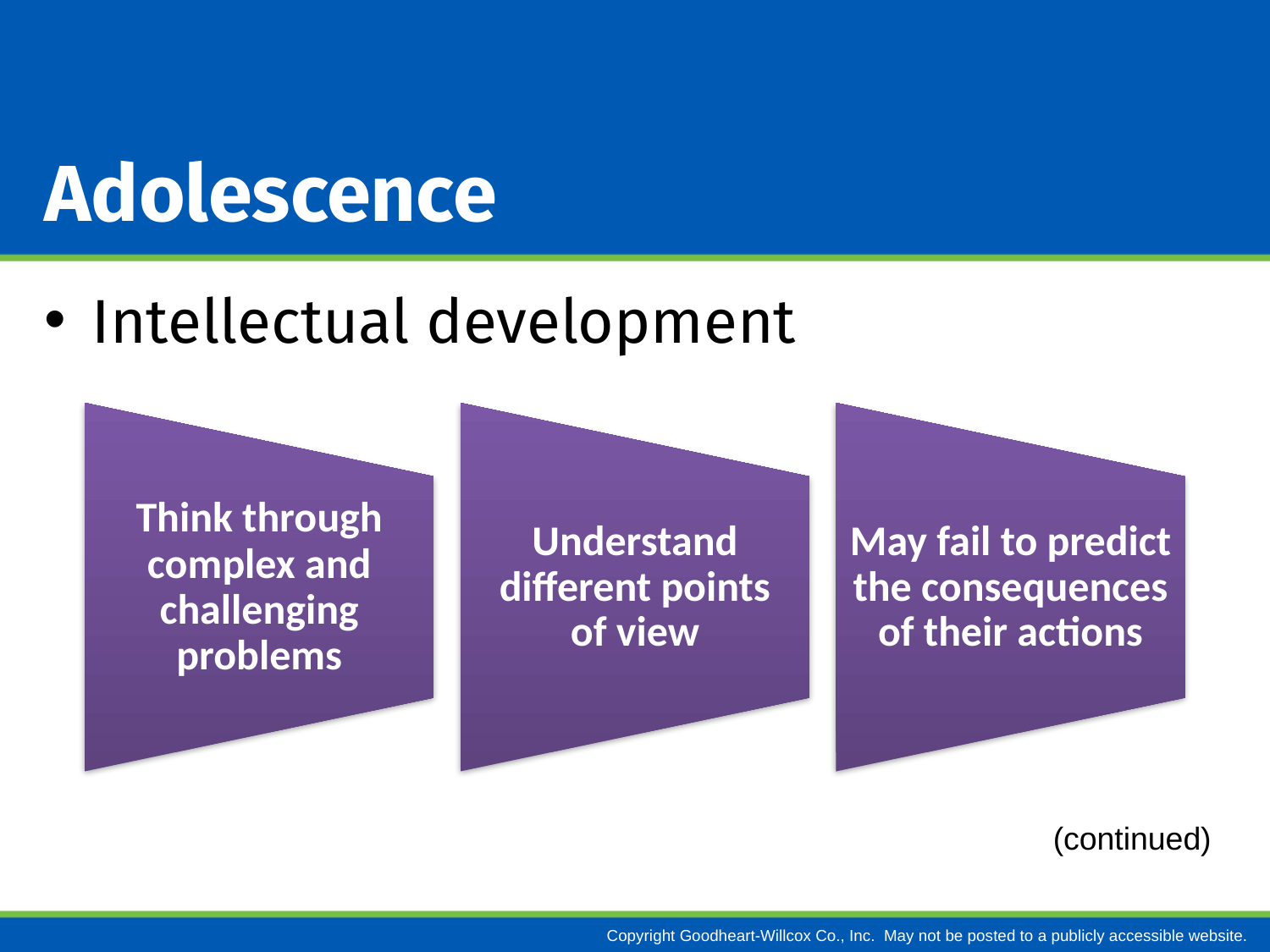

# Adolescence
Intellectual development
Think through complex and challenging problems
Understand different points
of view
May fail to predict the consequences of their actions
(continued)